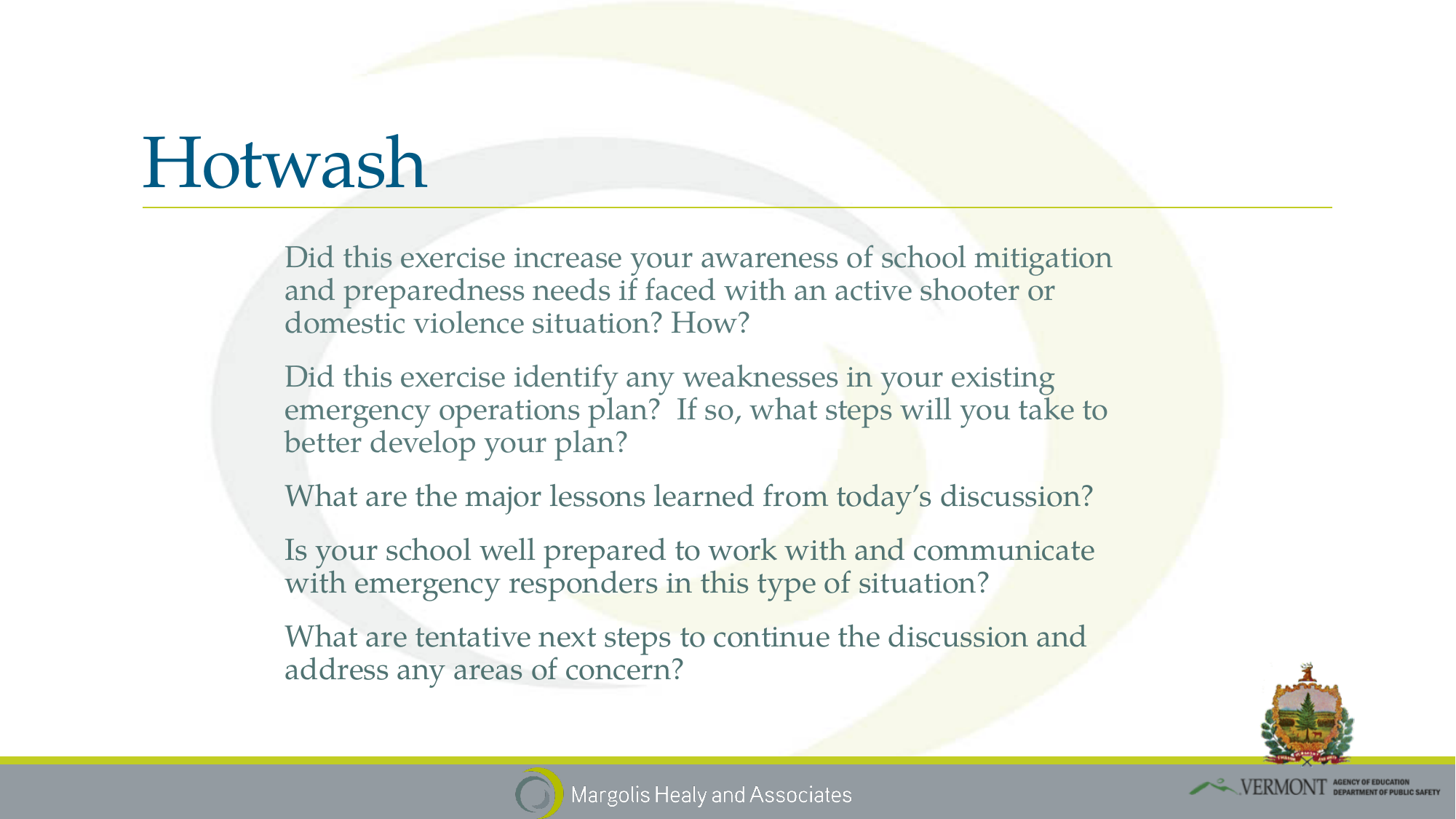

# Hotwash
Did this exercise increase your awareness of school mitigation and preparedness needs if faced with an active shooter or domestic violence situation? How?
Did this exercise identify any weaknesses in your existing emergency operations plan?  If so, what steps will you take to better develop your plan?
What are the major lessons learned from today’s discussion?
Is your school well prepared to work with and communicate with emergency responders in this type of situation?
What are tentative next steps to continue the discussion and address any areas of concern?